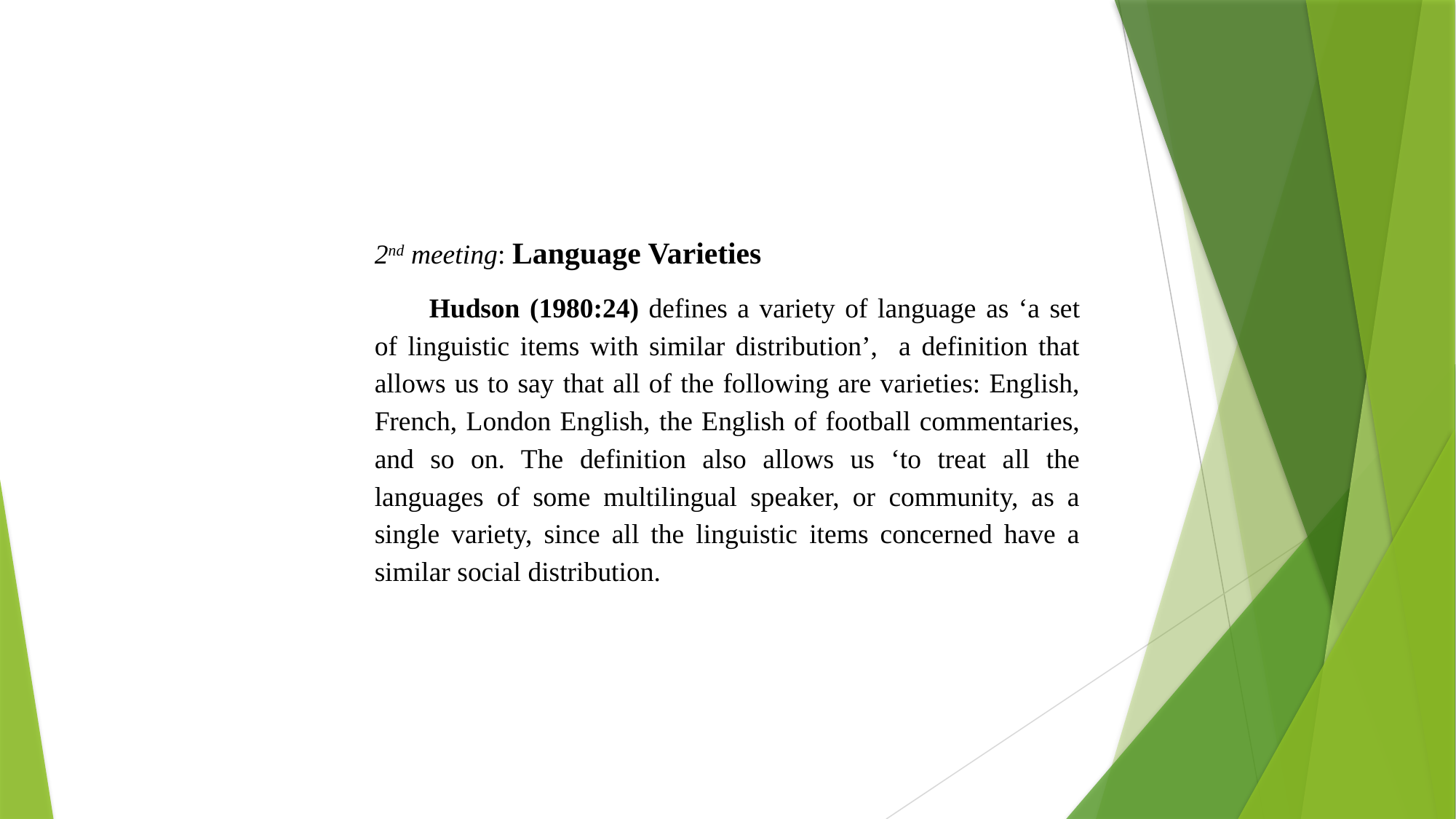

2nd meeting: Language Varieties
Hudson (1980:24) defines a variety of language as ‘a set of linguistic items with similar distribution’,  a definition that allows us to say that all of the following are varieties: English, French, London English, the English of football commentaries, and so on. The definition also allows us ‘to treat all the languages of some multilingual speaker, or community, as a single variety, since all the linguistic items concerned have a similar social distribution.